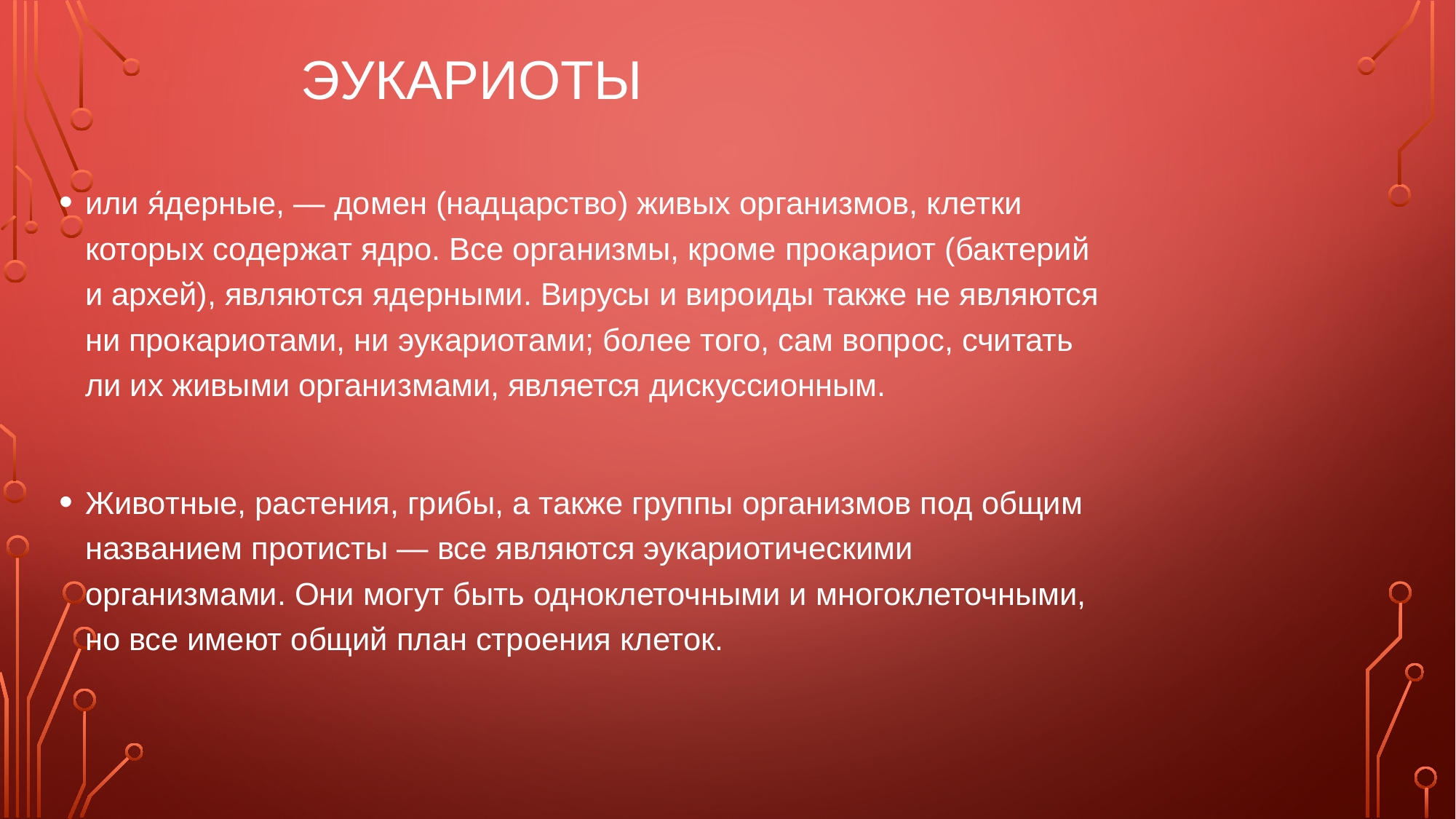

# Эукариоты
или я́дерные, — домен (надцарство) живых организмов, клетки которых содержат ядро. Все организмы, кроме прокариот (бактерий и архей), являются ядерными. Вирусы и вироиды также не являются ни прокариотами, ни эукариотами; более того, сам вопрос, считать ли их живыми организмами, является дискуссионным.

Животные, растения, грибы, а также группы организмов под общим названием протисты — все являются эукариотическими организмами. Они могут быть одноклеточными и многоклеточными, но все имеют общий план строения клеток.